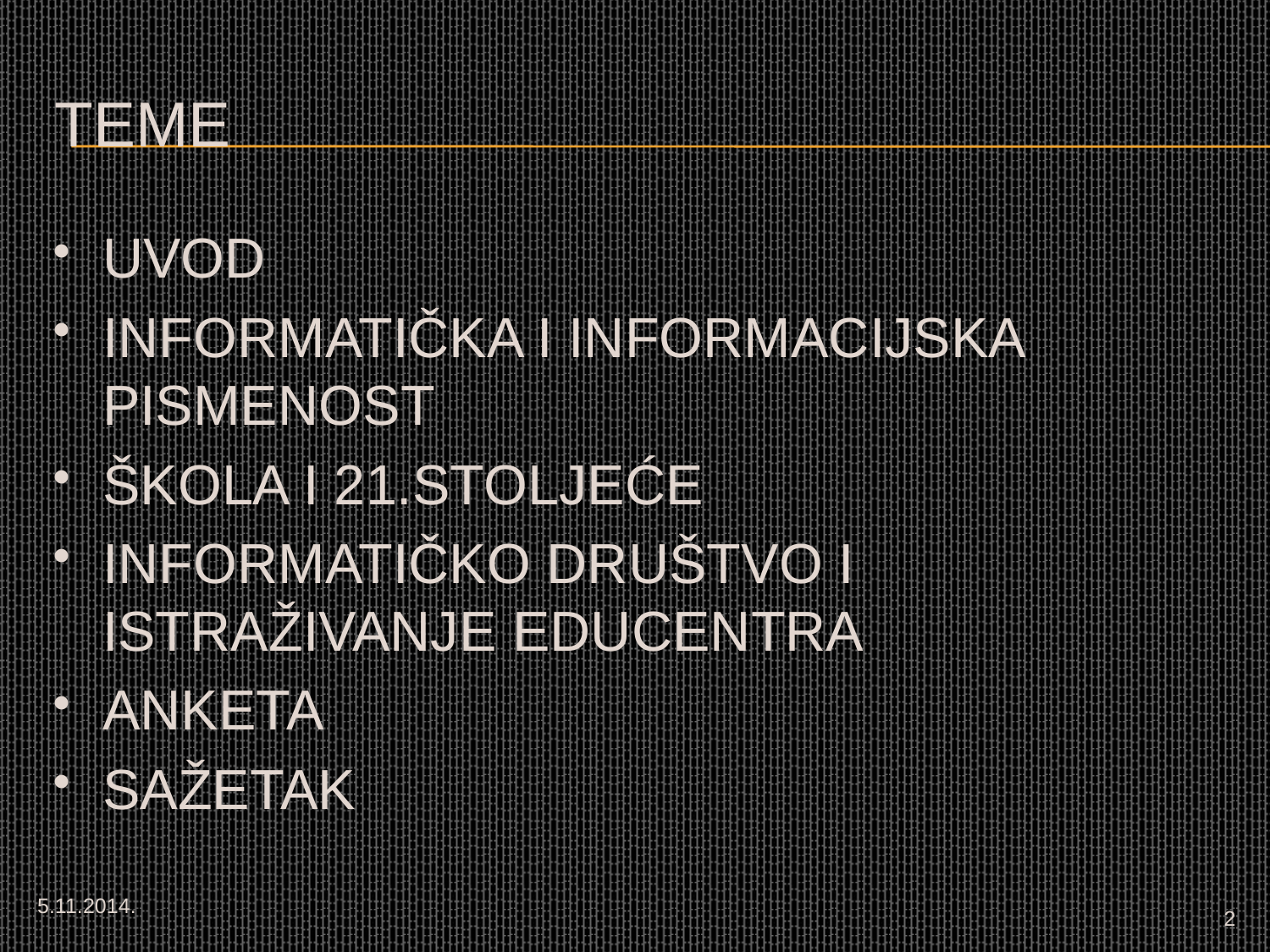

# TEME
UVOD
INFORMATIČKA I INFORMACIJSKA PISMENOST
ŠKOLA I 21.STOLJEĆE
INFORMATIČKO DRUŠTVO I ISTRAŽIVANJE EDUCENTRA
ANKETA
SAŽETAK

5.11.2014.
2